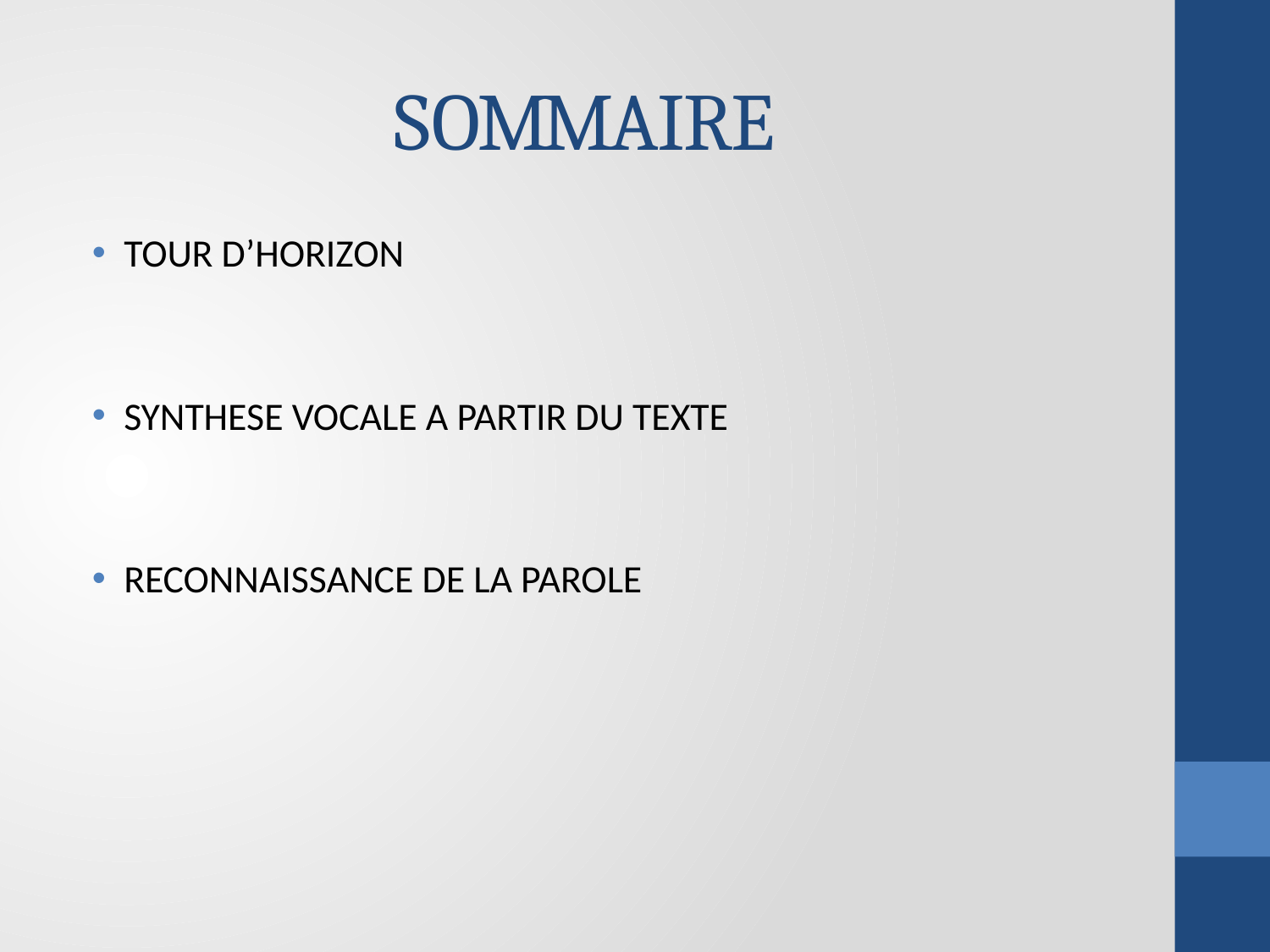

# SOMMAIRE
TOUR D’HORIZON

SYNTHESE VOCALE A PARTIR DU TEXTE

RECONNAISSANCE DE LA PAROLE